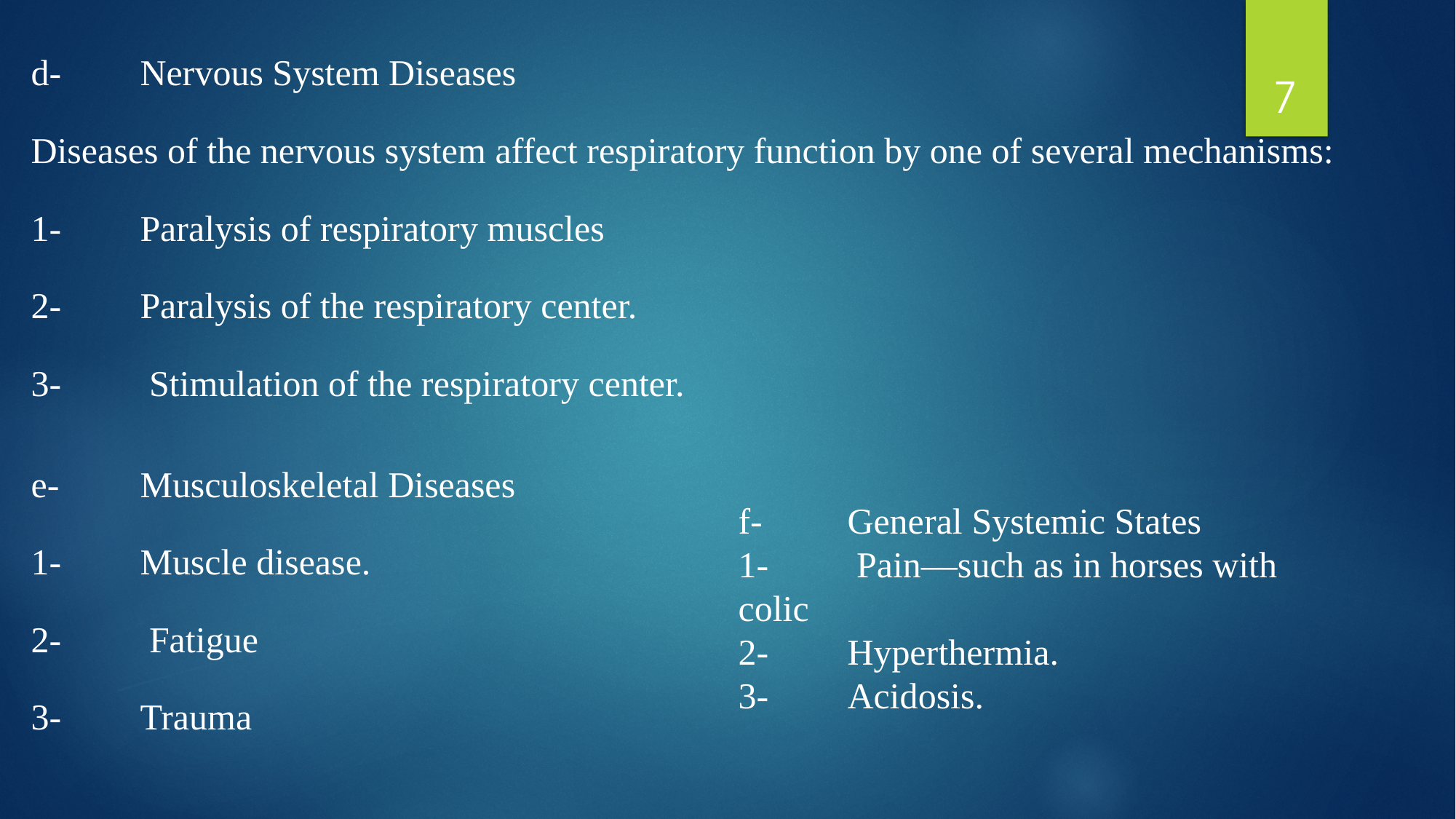

d-	Nervous System Diseases
Diseases of the nervous system affect respiratory function by one of several mechanisms:
1-	Paralysis of respiratory muscles
2-	Paralysis of the respiratory center.
3-	 Stimulation of the respiratory center.
7
e-	Musculoskeletal Diseases
1-	Muscle disease.
2-	 Fatigue
3-	Trauma
f-	General Systemic States
1-	 Pain—such as in horses with colic
2-	Hyperthermia.
3-	Acidosis.